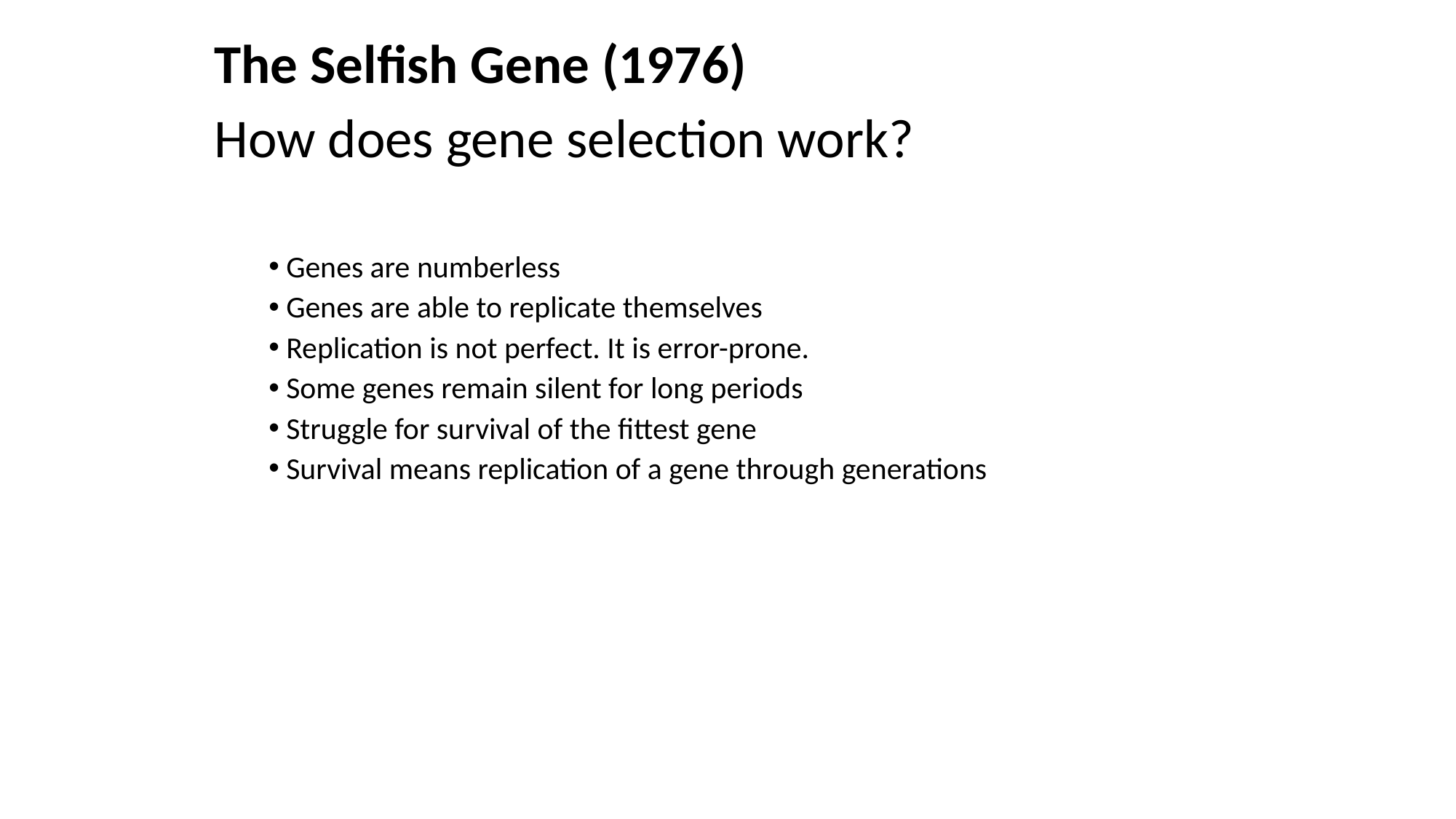

The Selfish Gene (1976)
How does gene selection work?

 Genes are numberless
 Genes are able to replicate themselves
 Replication is not perfect. It is error-prone.
 Some genes remain silent for long periods
 Struggle for survival of the fittest gene
 Survival means replication of a gene through generations